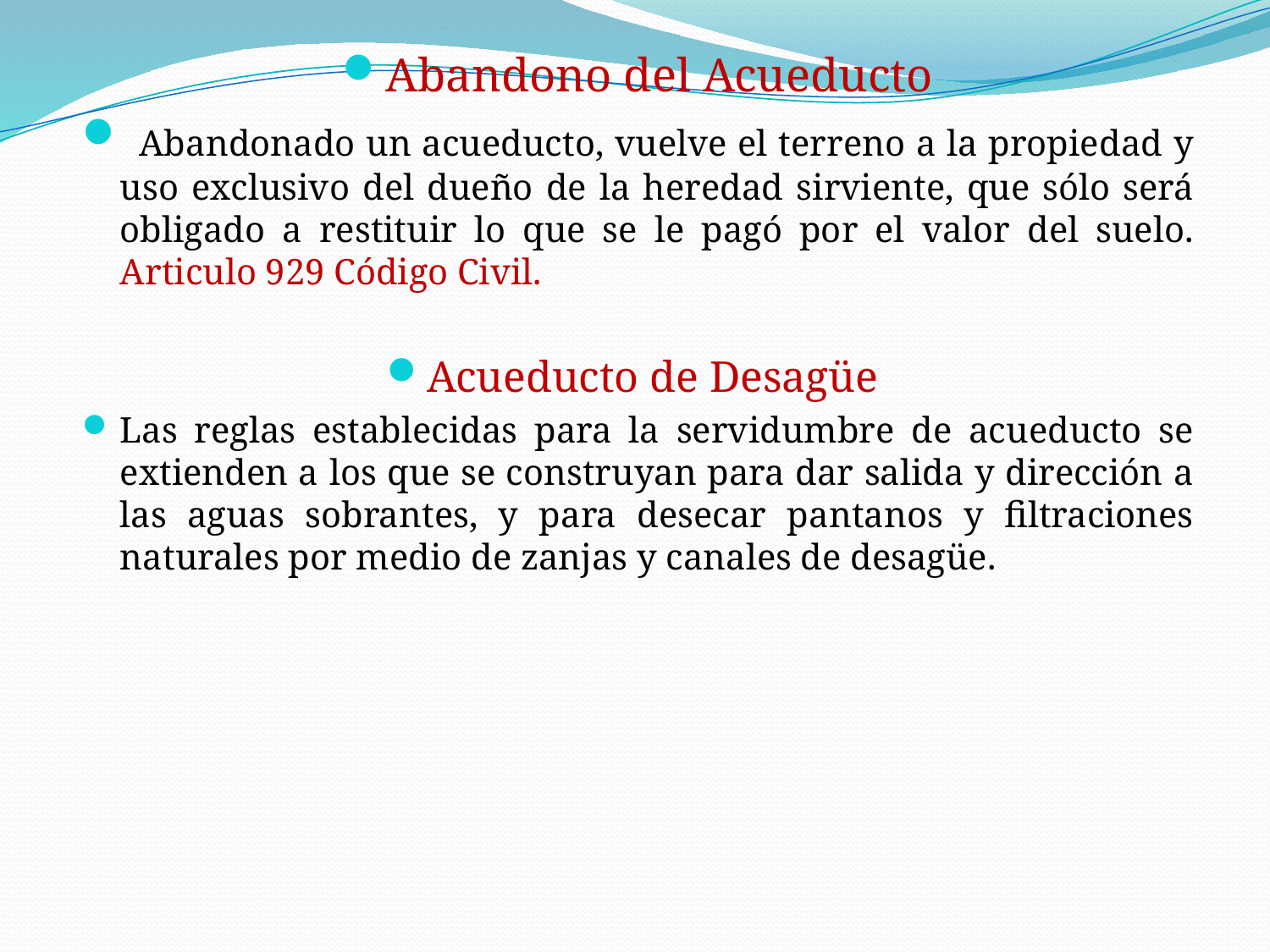

Abandono del Acueducto
 Abandonado un acueducto, vuelve el terreno a la propiedad y uso exclusivo del dueño de la heredad sirviente, que sólo será obligado a restituir lo que se le pagó por el valor del suelo. Articulo 929 Código Civil.

Acueducto de Desagüe
Las reglas establecidas para la servidumbre de acueducto se extienden a los que se construyan para dar salida y dirección a las aguas sobrantes, y para desecar pantanos y filtraciones naturales por medio de zanjas y canales de desagüe.